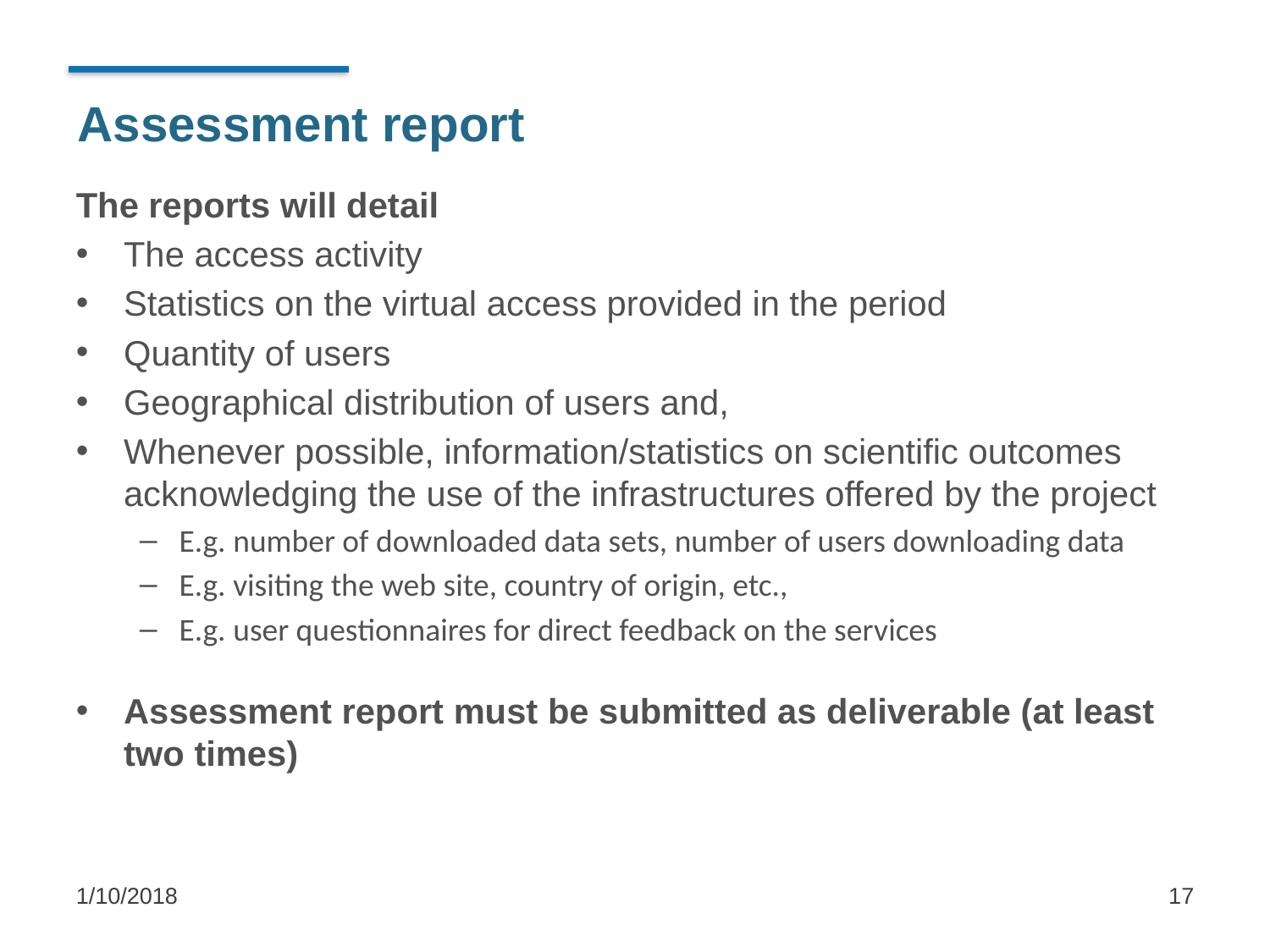

# Assessment report
The reports will detail
The access activity
Statistics on the virtual access provided in the period
Quantity of users
Geographical distribution of users and,
Whenever possible, information/statistics on scientific outcomes acknowledging the use of the infrastructures offered by the project
E.g. number of downloaded data sets, number of users downloading data
E.g. visiting the web site, country of origin, etc.,
E.g. user questionnaires for direct feedback on the services

Assessment report must be submitted as deliverable (at least two times)

1/10/2018
17